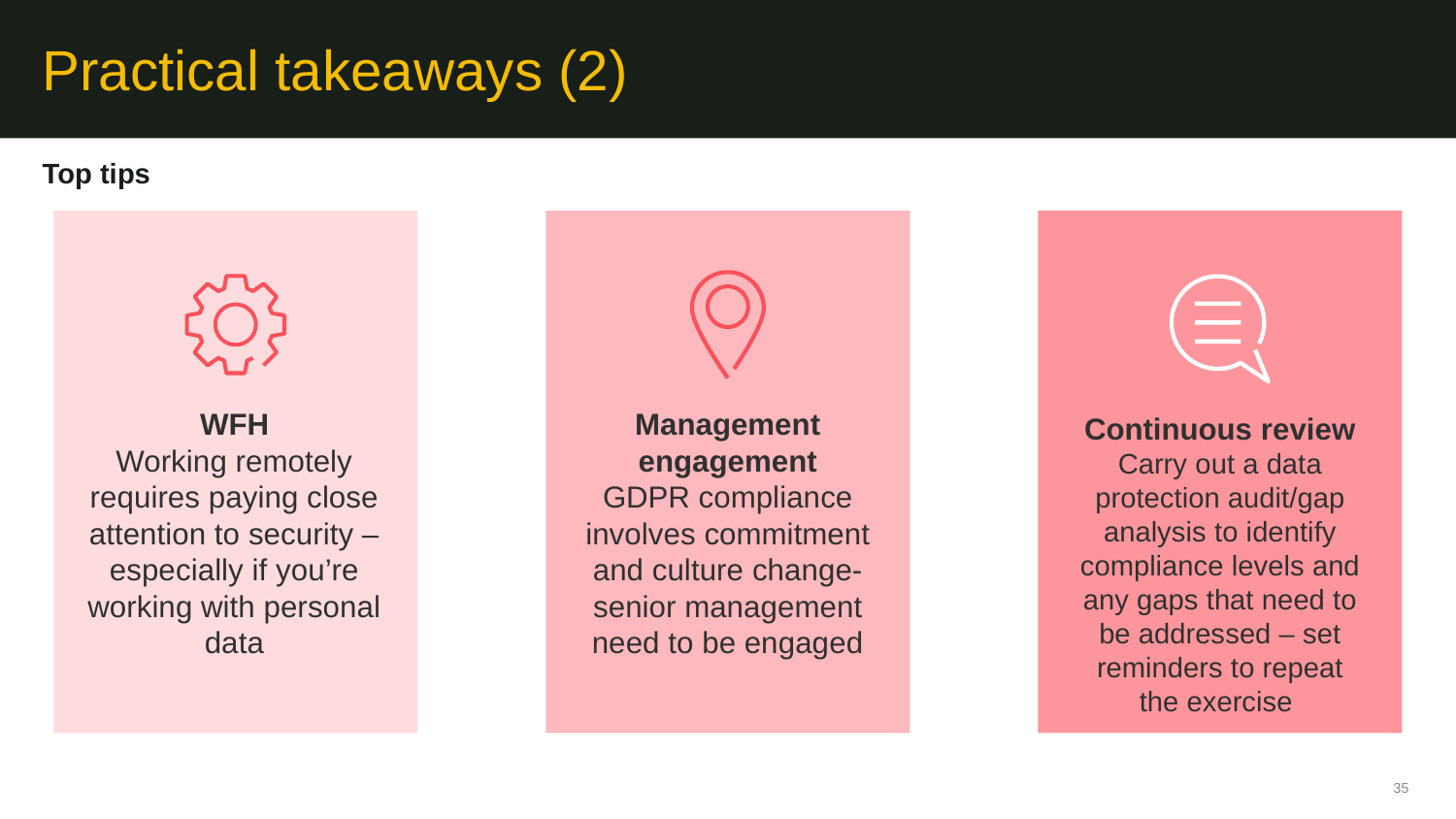

# Practical takeaways (2)
Top tips

WFH
Working remotely requires paying close attention to security – especially if you’re working with personal data

Management engagement
GDPR compliance involves commitment and culture change- senior management need to be engaged

Continuous review
Carry out a data protection audit/gap analysis to identify compliance levels and any gaps that need to be addressed – set reminders to repeat the exercise

35